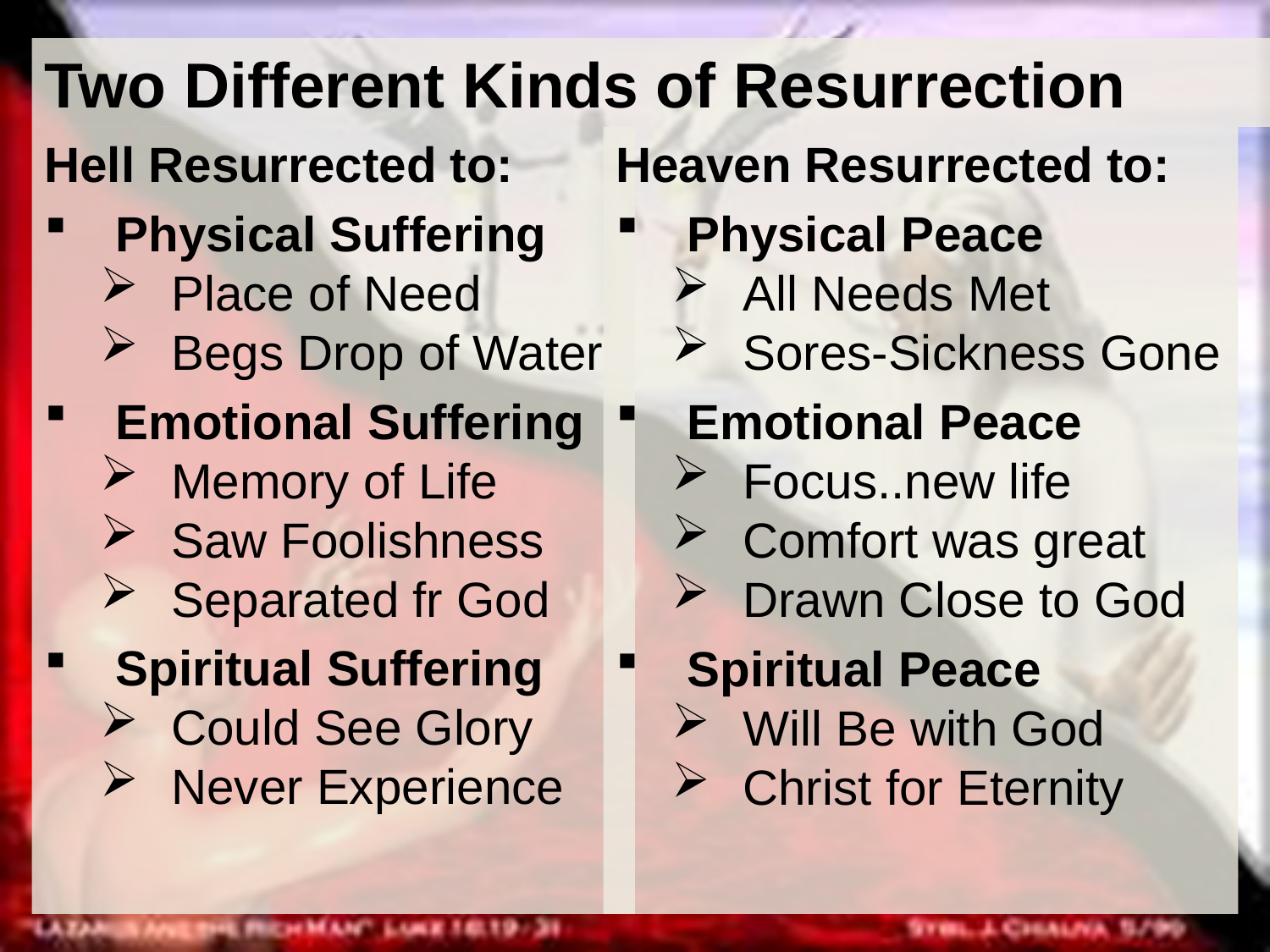

# Two Different Kinds of Resurrection
Hell Resurrected to:
Physical Suffering
Place of Need
Begs Drop of Water
Emotional Suffering
Memory of Life
Saw Foolishness
Separated fr God
Spiritual Suffering
Could See Glory
Never Experience
Heaven Resurrected to:
Physical Peace
All Needs Met
Sores-Sickness Gone
Emotional Peace
Focus..new life
Comfort was great
Drawn Close to God
Spiritual Peace
Will Be with God
Christ for Eternity